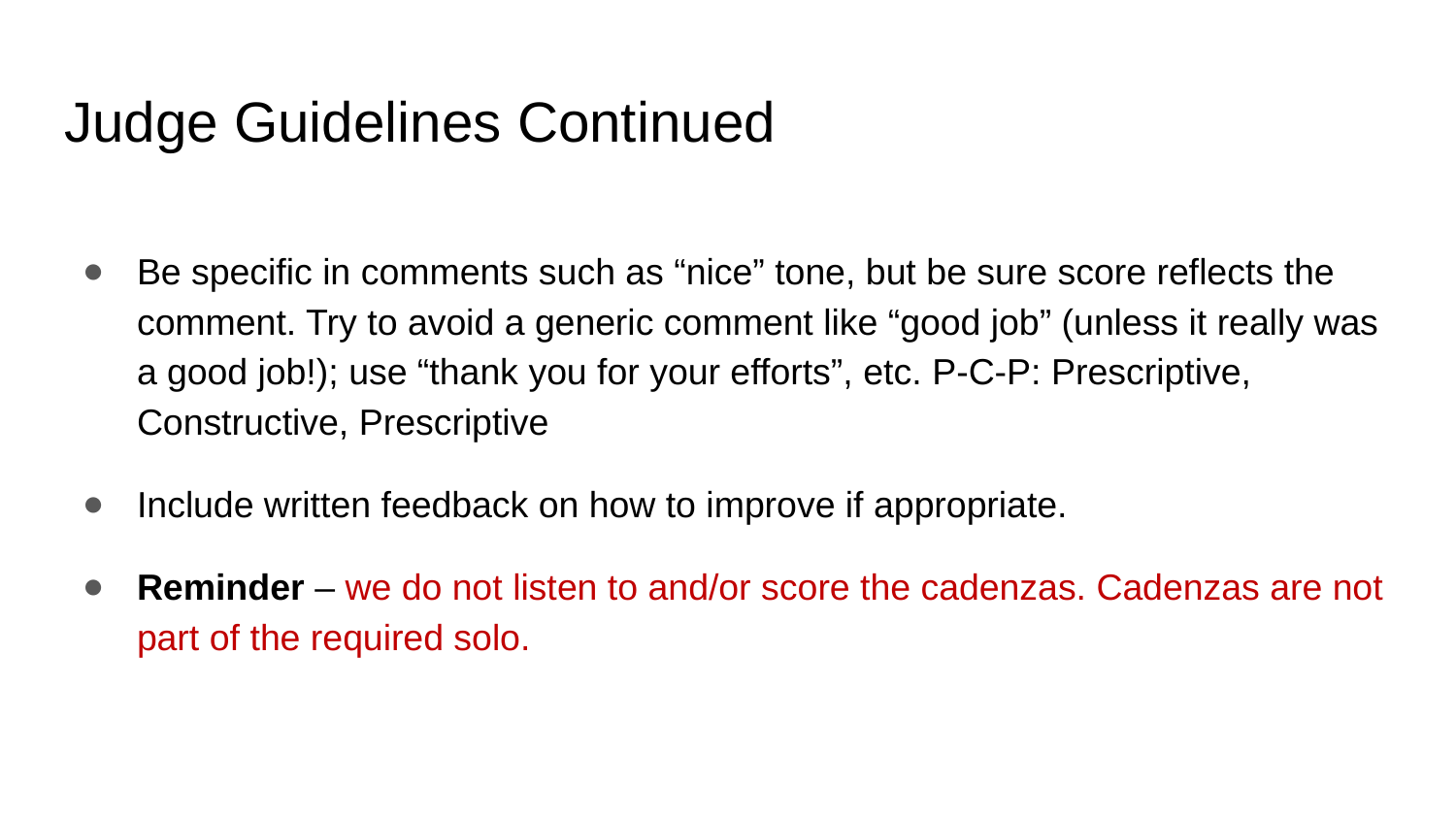

# Judge Guidelines Continued

Be specific in comments such as “nice” tone, but be sure score reflects the comment. Try to avoid a generic comment like “good job” (unless it really was a good job!); use “thank you for your efforts”, etc. P-C-P: Prescriptive, Constructive, Prescriptive
Include written feedback on how to improve if appropriate.
Reminder – we do not listen to and/or score the cadenzas. Cadenzas are not part of the required solo.